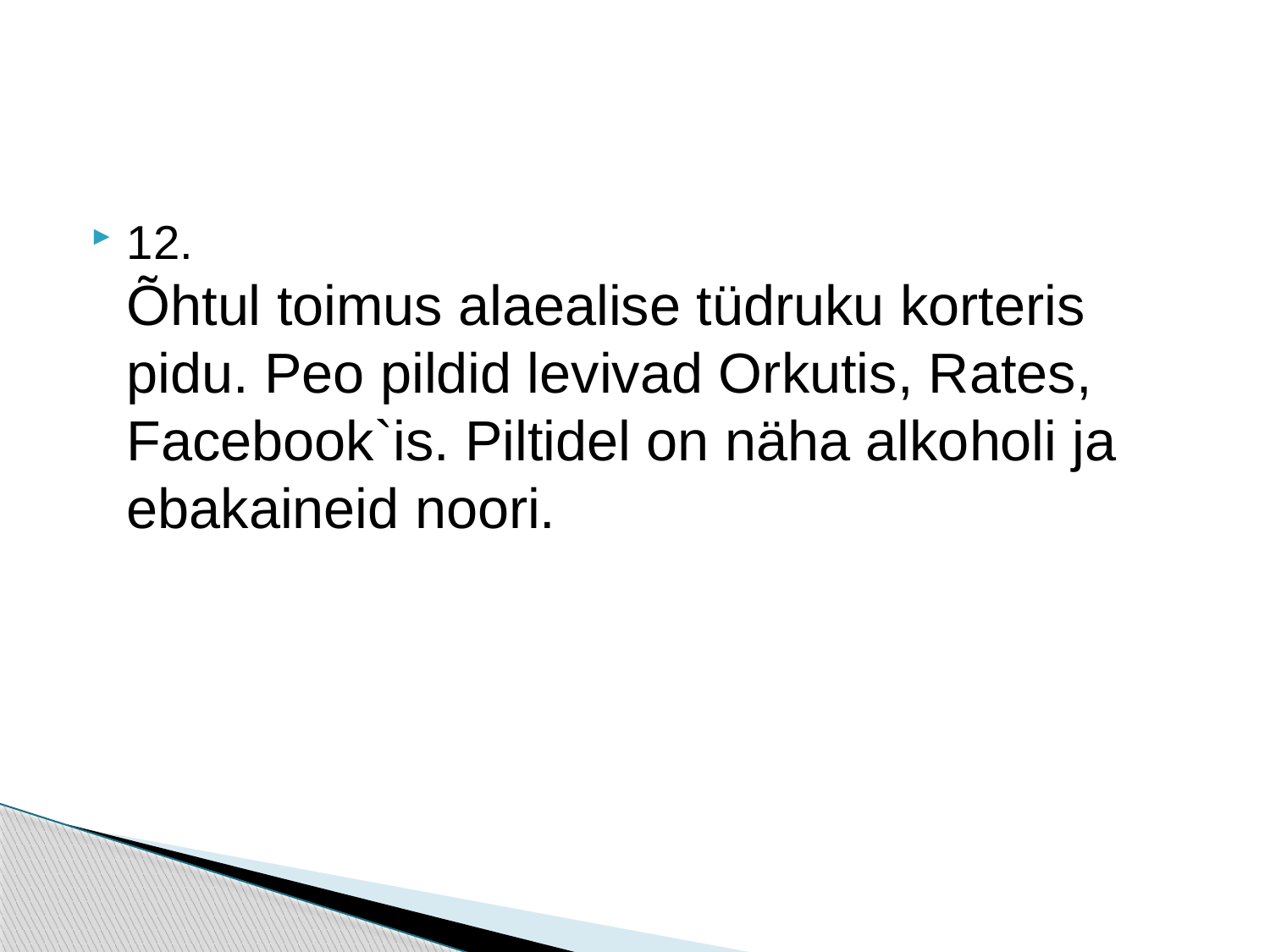

#
12.
Õhtul toimus alaealise tüdruku korteris pidu. Peo pildid levivad Orkutis, Rates, Facebook`is. Piltidel on näha alkoholi ja ebakaineid noori.